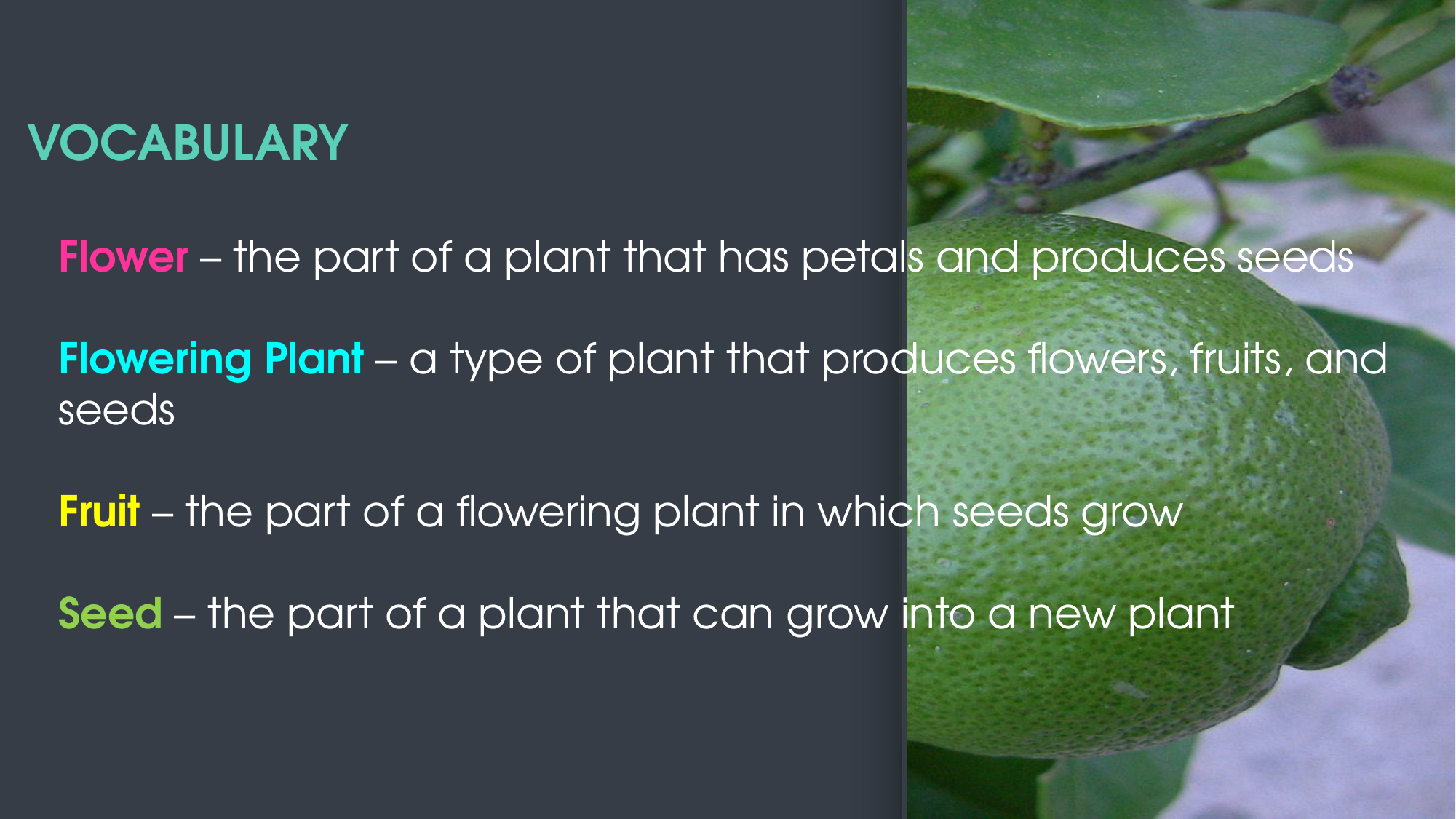

# Vocabulary
Flower – the part of a plant that has petals and produces seeds

Flowering Plant – a type of plant that produces flowers, fruits, and seeds

Fruit – the part of a flowering plant in which seeds grow

Seed – the part of a plant that can grow into a new plant